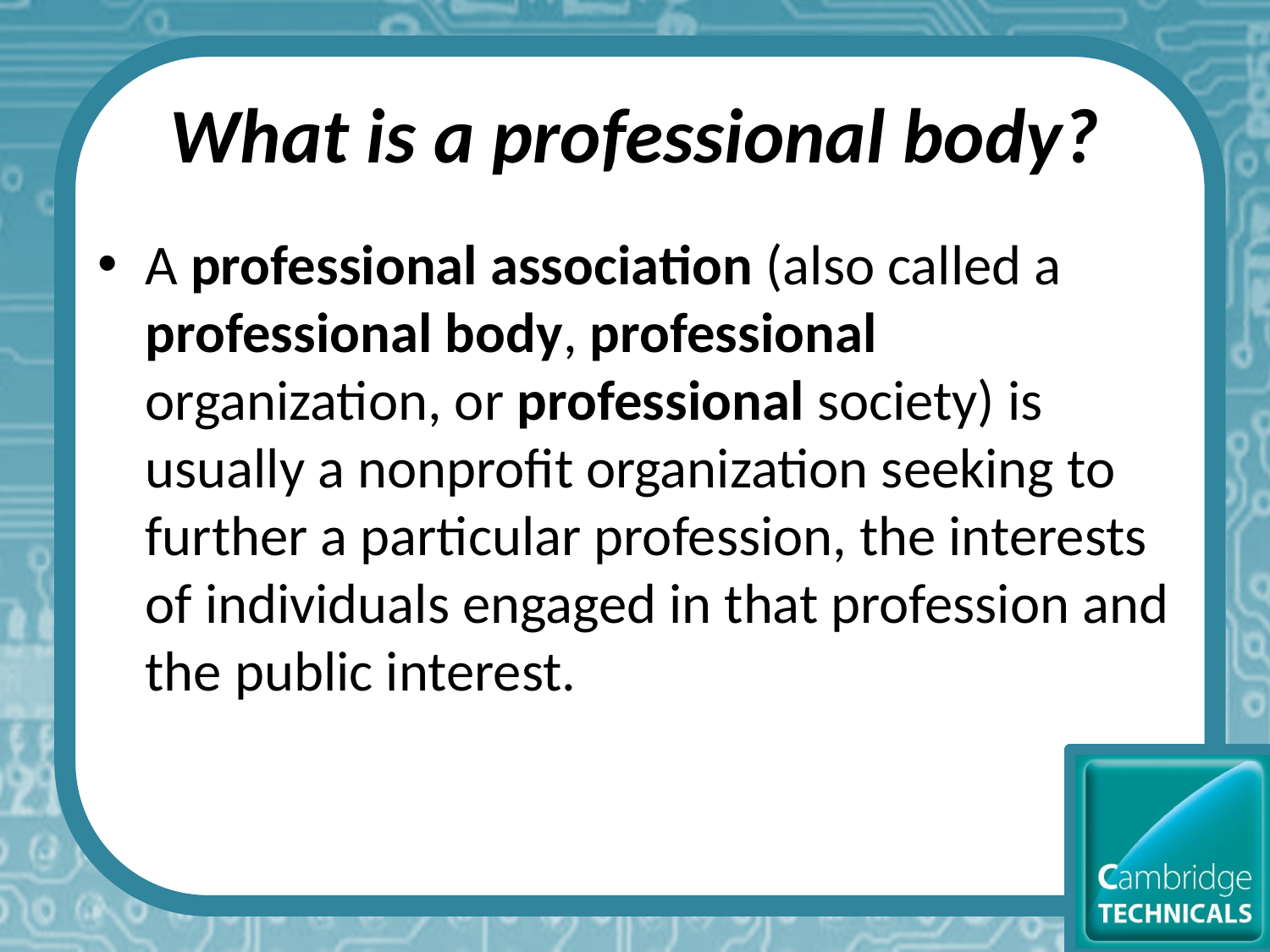

# What is a professional body?
A professional association (also called a professional body, professional organization, or professional society) is usually a nonprofit organization seeking to further a particular profession, the interests of individuals engaged in that profession and the public interest.